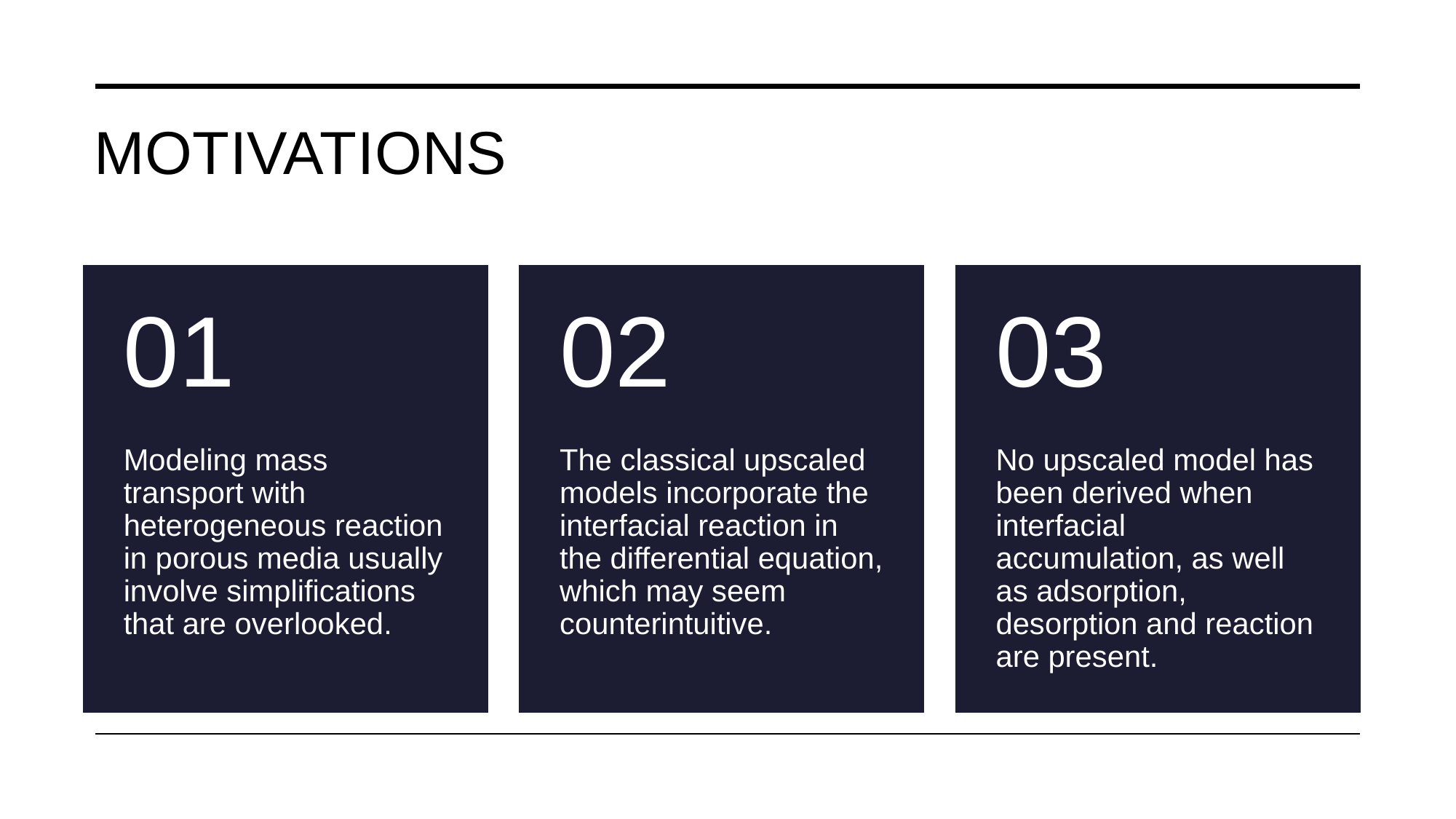

# Motivations
Modeling mass transport with heterogeneous reaction in porous media usually involve simplifications that are overlooked.
01
The classical upscaled models incorporate the interfacial reaction in the differential equation, which may seem counterintuitive.
02
No upscaled model has been derived when interfacial accumulation, as well as adsorption, desorption and reaction are present.
03